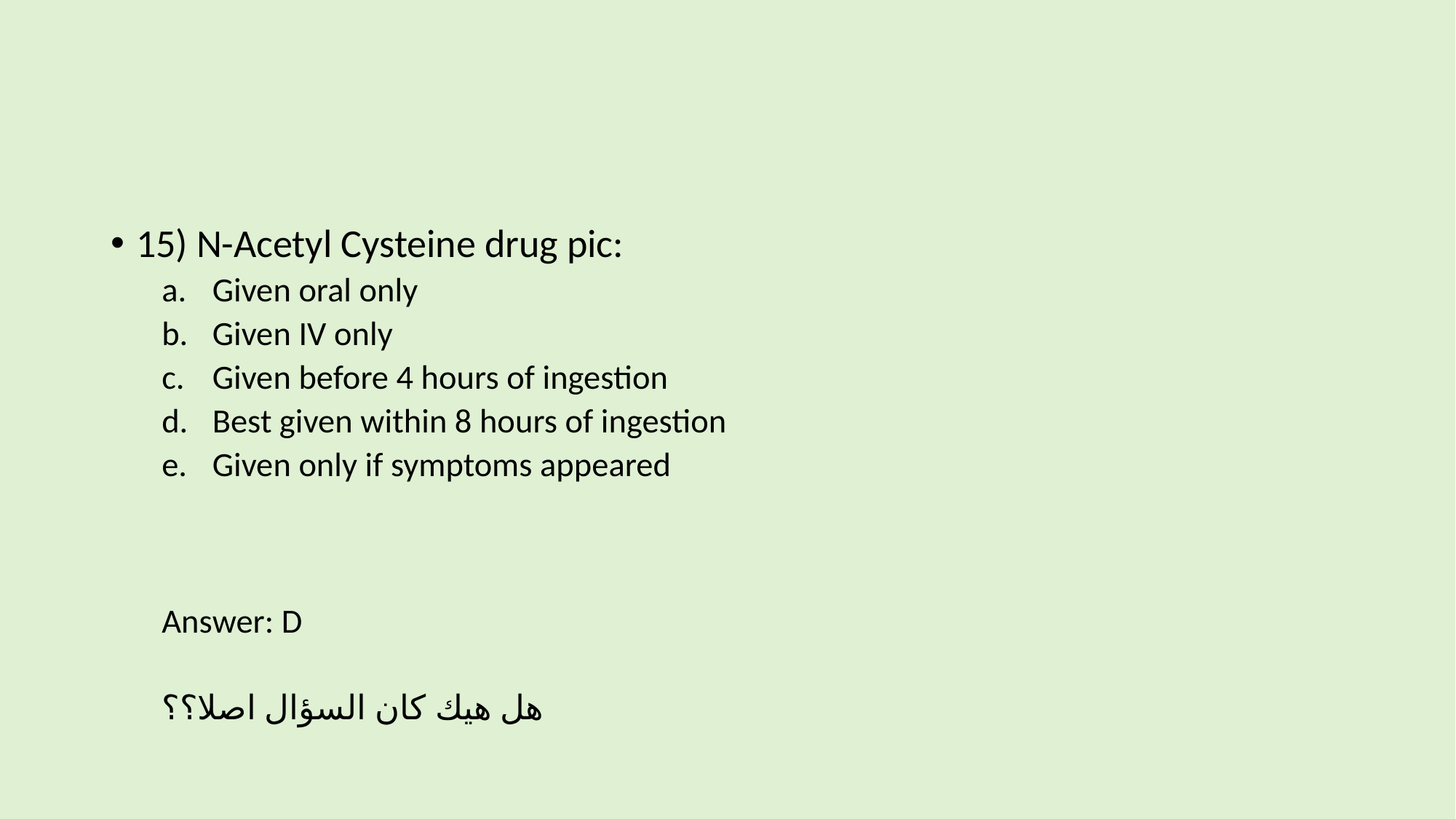

#
15) N-Acetyl Cysteine drug pic:
Given oral only
Given IV only
Given before 4 hours of ingestion
Best given within 8 hours of ingestion
Given only if symptoms appeared

Answer: D

هل هيك كان السؤال اصلا؟؟